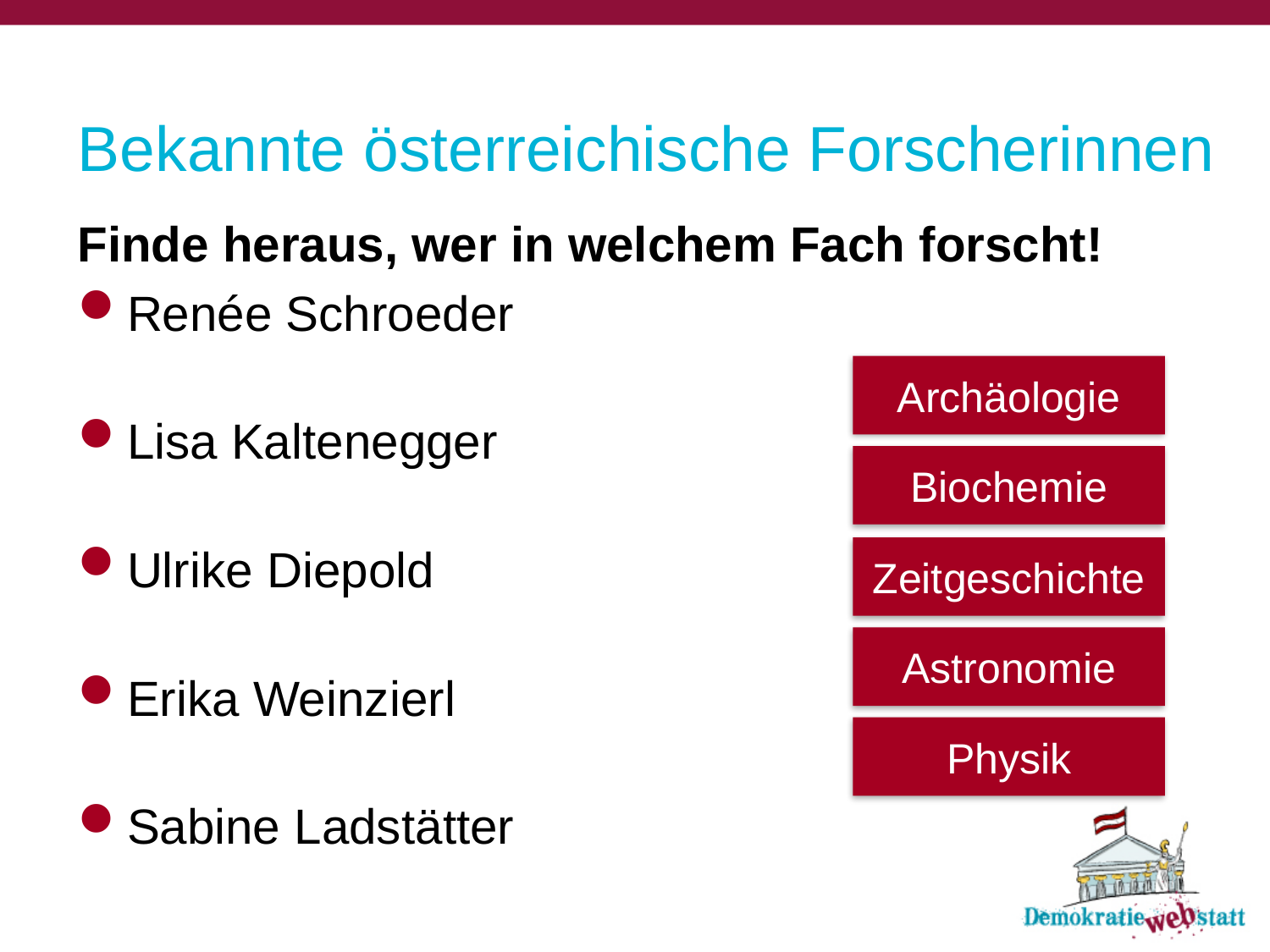

# Bekannte österreichische Forscherinnen
Finde heraus, wer in welchem Fach forscht!
Renée Schroeder
Lisa Kaltenegger
Ulrike Diepold
Erika Weinzierl
Sabine Ladstätter
Archäologie
Biochemie
Zeitgeschichte
Astronomie
Physik